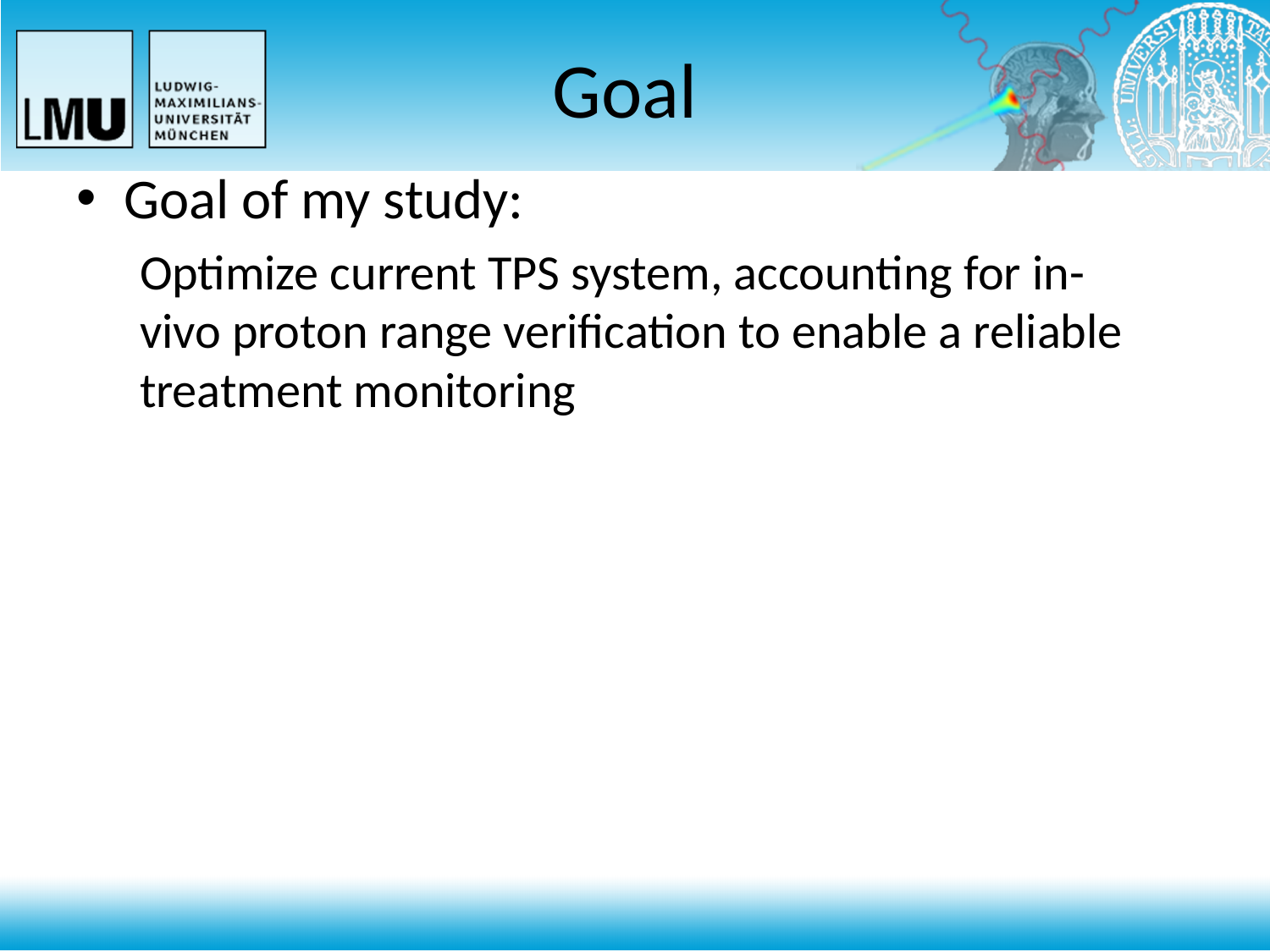

# Goal
Goal of my study:
Optimize current TPS system, accounting for in-vivo proton range verification to enable a reliable treatment monitoring